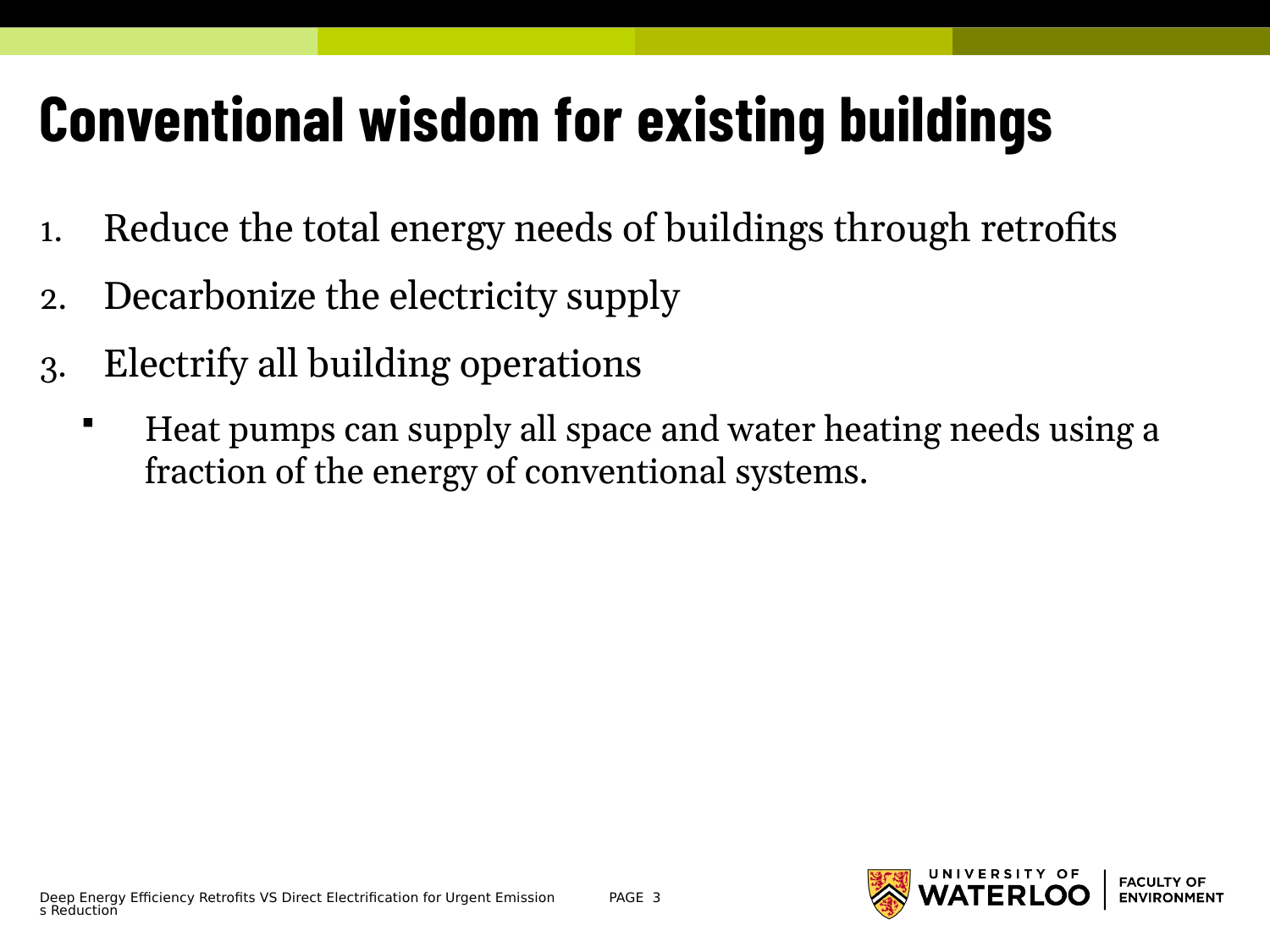

# Conventional wisdom for existing buildings
Reduce the total energy needs of buildings through retrofits
Decarbonize the electricity supply
Electrify all building operations
Heat pumps can supply all space and water heating needs using a fraction of the energy of conventional systems.
Deep Energy Efficiency Retrofits VS Direct Electrification for Urgent Emissions Reduction
PAGE  3